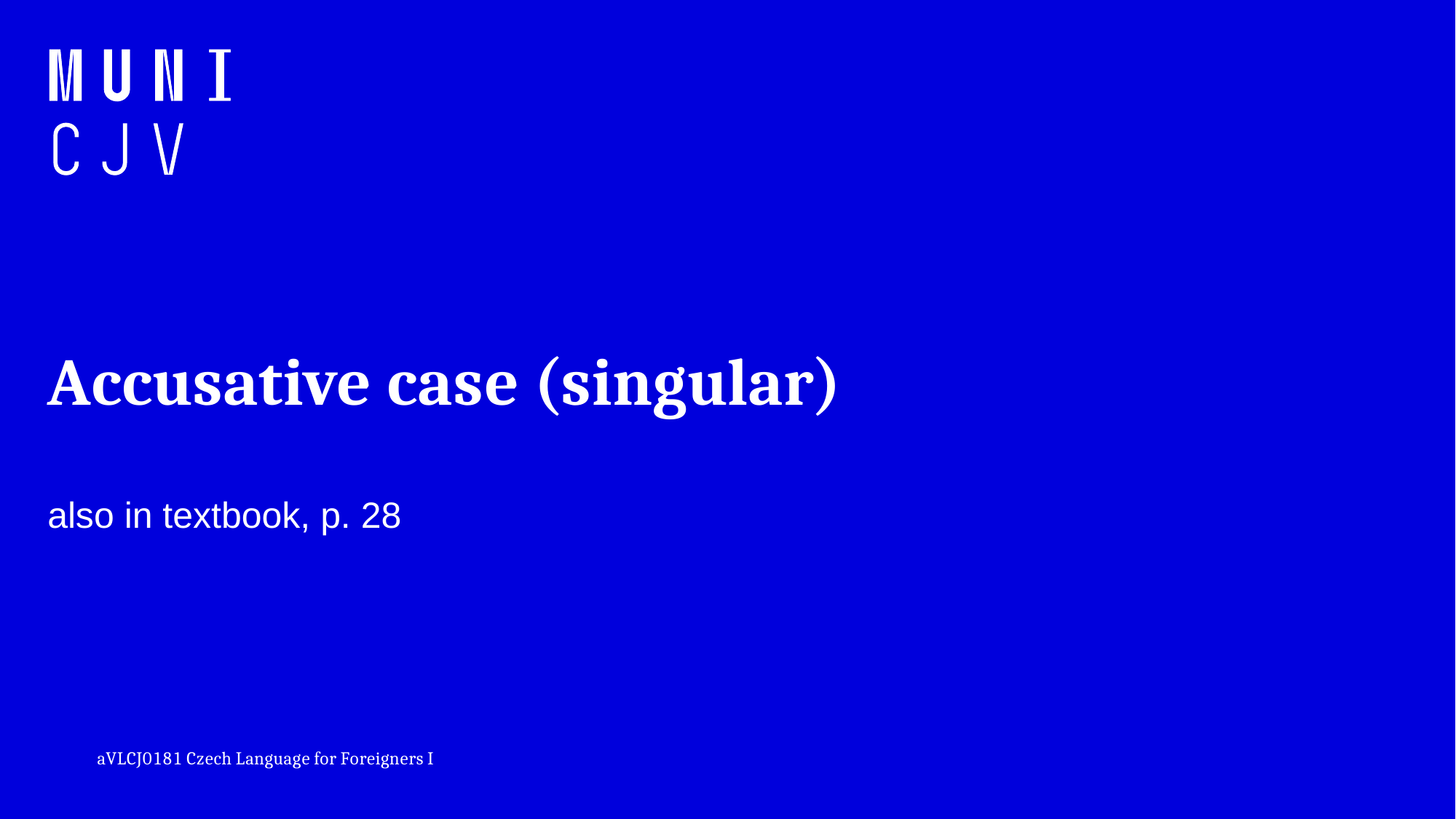

# Accusative case (singular)
also in textbook, p. 28
aVLCJ0181 Czech Language for Foreigners I